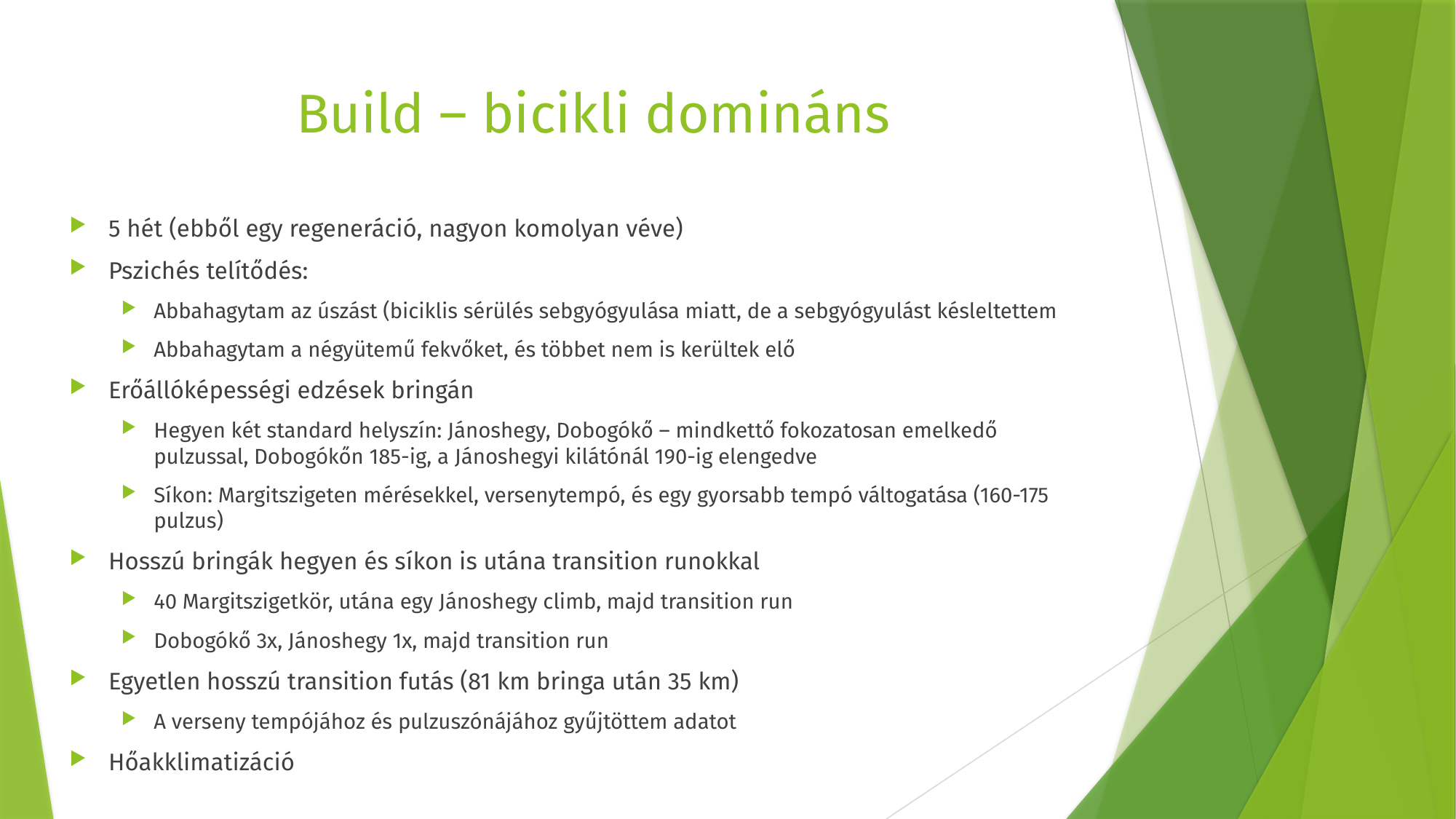

# Build – bicikli domináns
5 hét (ebből egy regeneráció, nagyon komolyan véve)
Pszichés telítődés:
Abbahagytam az úszást (biciklis sérülés sebgyógyulása miatt, de a sebgyógyulást késleltettem
Abbahagytam a négyütemű fekvőket, és többet nem is kerültek elő
Erőállóképességi edzések bringán
Hegyen két standard helyszín: Jánoshegy, Dobogókő – mindkettő fokozatosan emelkedő pulzussal, Dobogókőn 185-ig, a Jánoshegyi kilátónál 190-ig elengedve
Síkon: Margitszigeten mérésekkel, versenytempó, és egy gyorsabb tempó váltogatása (160-175 pulzus)
Hosszú bringák hegyen és síkon is utána transition runokkal
40 Margitszigetkör, utána egy Jánoshegy climb, majd transition run
Dobogókő 3x, Jánoshegy 1x, majd transition run
Egyetlen hosszú transition futás (81 km bringa után 35 km)
A verseny tempójához és pulzuszónájához gyűjtöttem adatot
Hőakklimatizáció